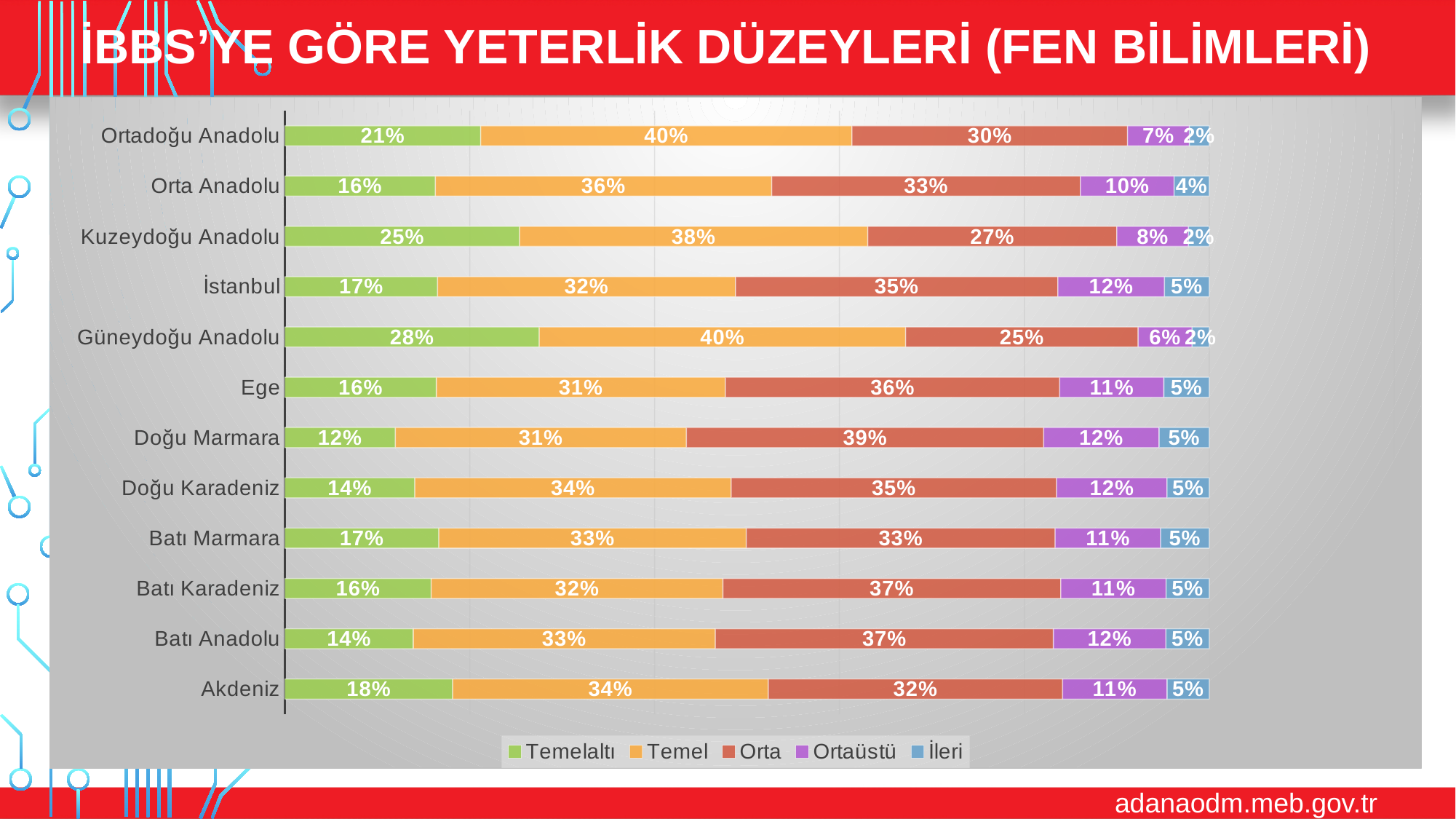

# İBBS’ye Göre Yeterlik Düzeyleri (Fen Bilimleri)

### Chart

| Category | Temelaltı | Temel | Orta | Ortaüstü | İleri |
|---|---|---|---|---|---|
| Akdeniz | 0.18156108597285067 | 0.34134615384615385 | 0.3184389140271493 | 0.11312217194570136 | 0.045531674208144794 |
| Batı Anadolu | 0.13893653516295026 | 0.32675814751286447 | 0.36578044596912523 | 0.12178387650085763 | 0.046740994854202404 |
| Batı Karadeniz | 0.15833801235261089 | 0.3155530600786075 | 0.3655249859629422 | 0.11398090960134756 | 0.04660303200449186 |
| Batı Marmara | 0.16657824933687002 | 0.33262599469496024 | 0.33421750663129973 | 0.11405835543766578 | 0.052519893899204244 |
| Doğu Karadeniz | 0.14057357780912083 | 0.3422661024917725 | 0.3521391631405736 | 0.11941701927597555 | 0.04560413728255759 |
| Doğu Marmara | 0.11951588502269289 | 0.31497730711043875 | 0.3863842662632375 | 0.12496217851739788 | 0.05416036308623298 |
| Ege | 0.16397228637413394 | 0.3126443418013857 | 0.3617205542725173 | 0.1125866050808314 | 0.04907621247113164 |
| Güneydoğu Anadolu | 0.2752603433717985 | 0.39628482972136225 | 0.2516183506895581 | 0.05826062482409232 | 0.018575851393188854 |
| İstanbul | 0.16528162511542013 | 0.322253000923361 | 0.3487226839027393 | 0.11542012927054478 | 0.048322560787934746 |
| Kuzeydoğu Anadolu | 0.2538927335640138 | 0.3767301038062284 | 0.2694636678200692 | 0.07742214532871973 | 0.02249134948096886 |
| Orta Anadolu | 0.1628147637116247 | 0.3639185926181442 | 0.33390824422214554 | 0.1014142807864781 | 0.03794411866160745 |
| Ortadoğu Anadolu | 0.21182665046577562 | 0.40178209801539083 | 0.2980963953017416 | 0.06682867557715674 | 0.021466180639935196 |
adanaodm.meb.gov.tr